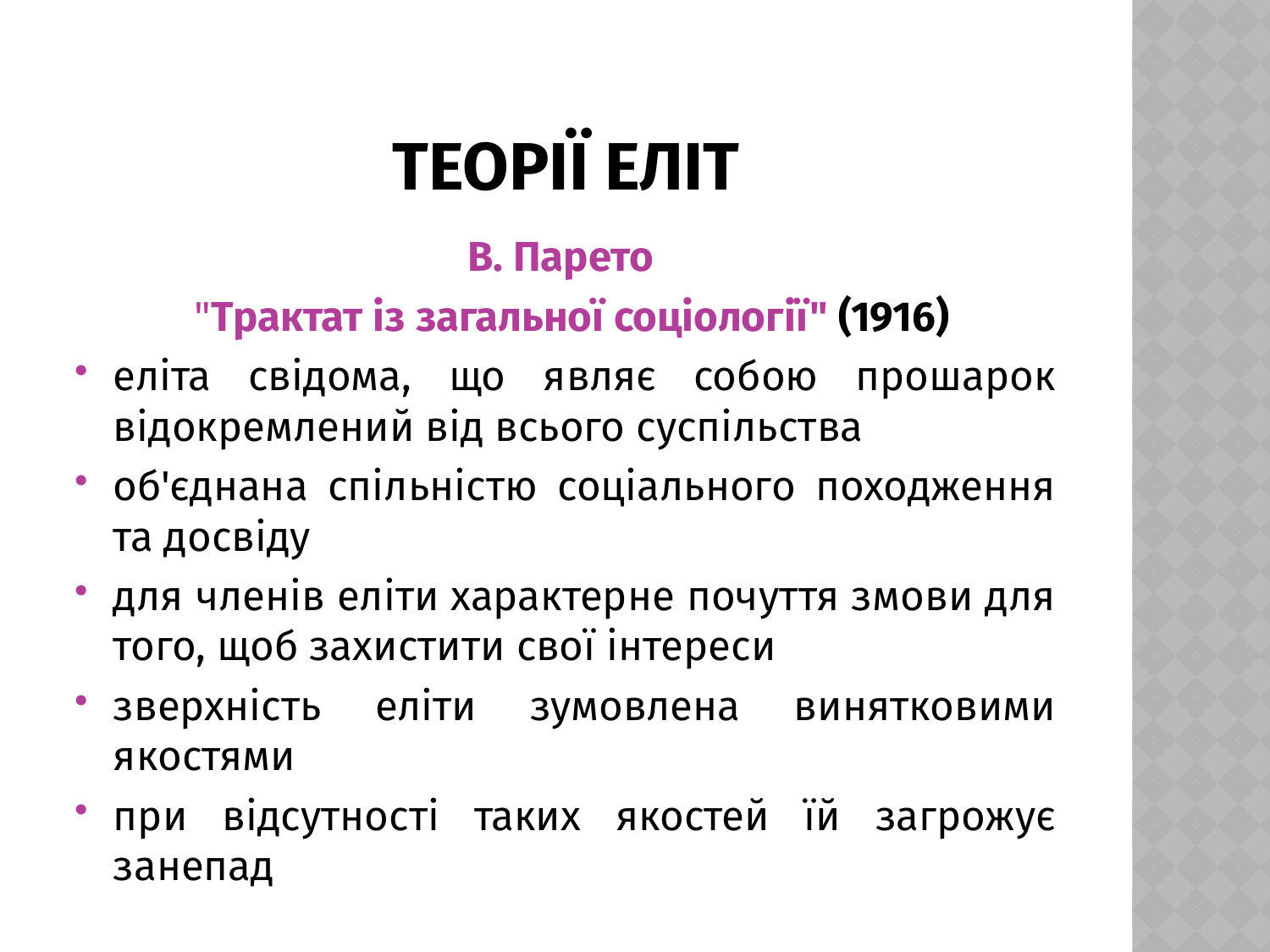

# Теорії еліт
В. Парето
 "Трактат із загальної соціології" (1916)
еліта свідома, що являє собою прошарок відокремлений від всього суспільства
об'єднана спільністю соціального походження та досвіду
для членів еліти характерне почуття змови для того, щоб захистити свої інтереси
зверхність еліти зумовлена винятковими якостями
при відсутності таких якостей їй загрожує занепад